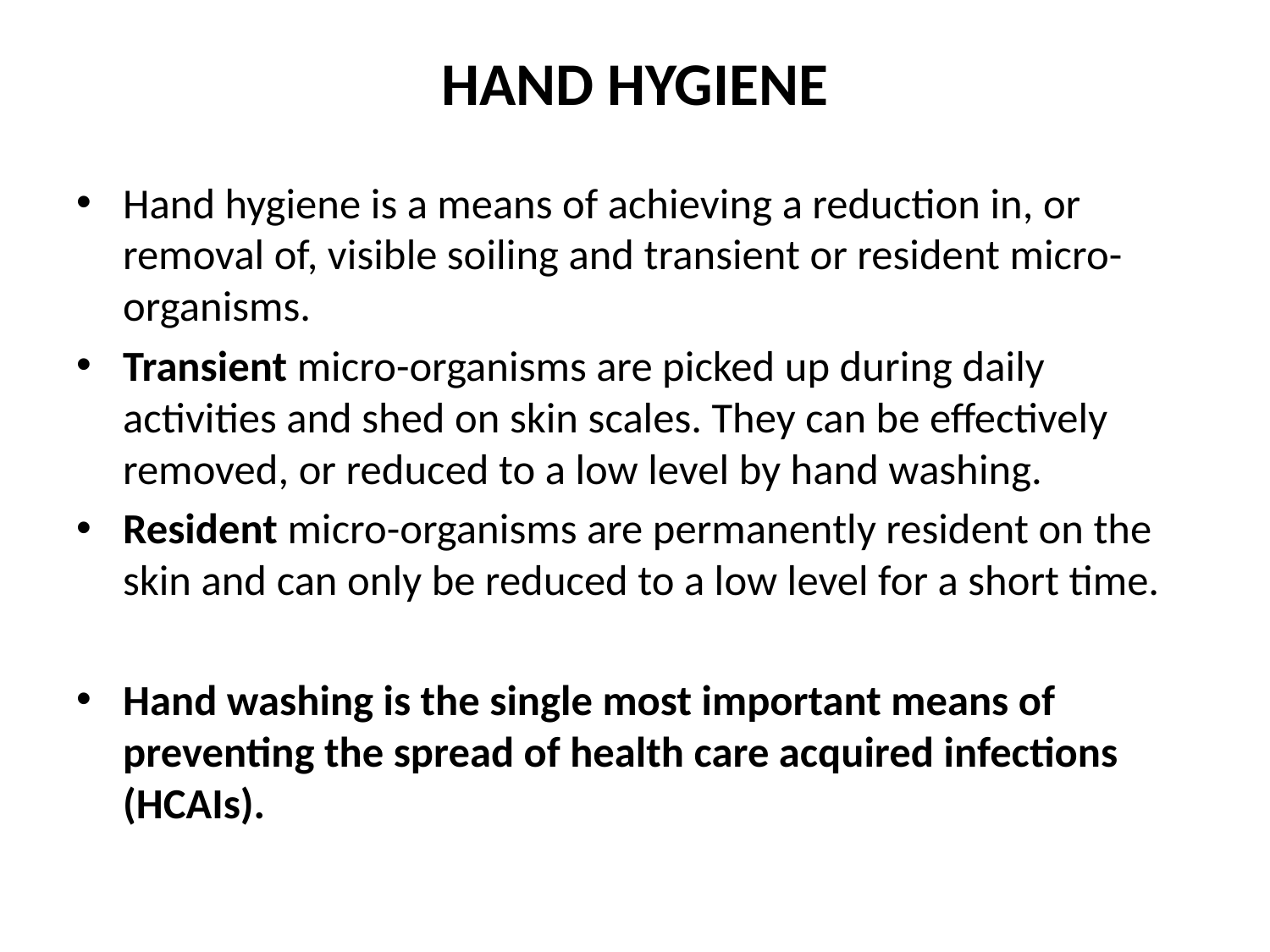

# HAND HYGIENE
Hand hygiene is a means of achieving a reduction in, or removal of, visible soiling and transient or resident micro-organisms.
Transient micro-organisms are picked up during daily activities and shed on skin scales. They can be effectively removed, or reduced to a low level by hand washing.
Resident micro-organisms are permanently resident on the skin and can only be reduced to a low level for a short time.

Hand washing is the single most important means of preventing the spread of health care acquired infections (HCAIs).